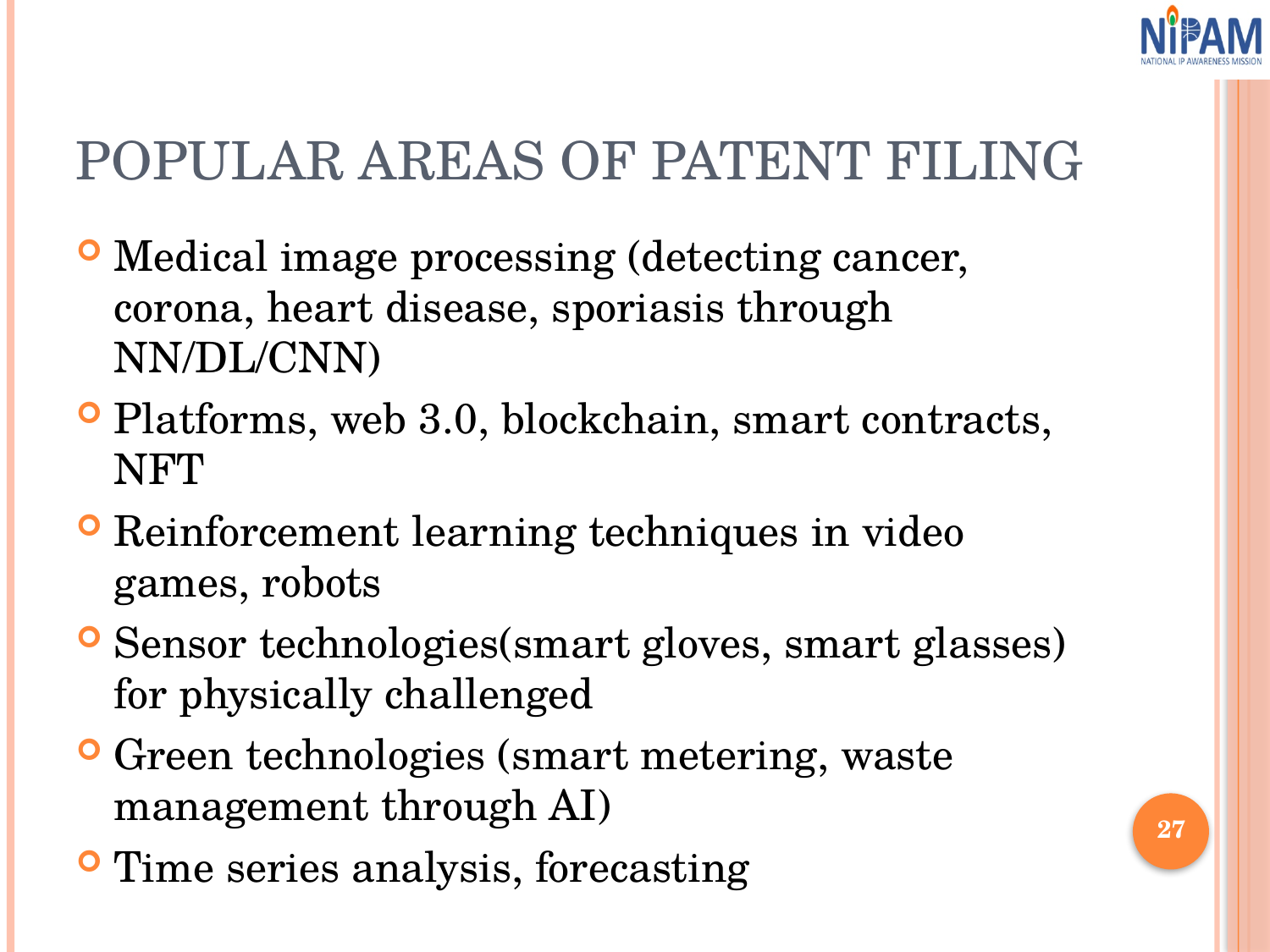

# POPULAR AREAS OF PATENT FILING
Medical image processing (detecting cancer, corona, heart disease, sporiasis through NN/DL/CNN)
Platforms, web 3.0, blockchain, smart contracts, NFT
Reinforcement learning techniques in video games, robots
Sensor technologies(smart gloves, smart glasses) for physically challenged
Green technologies (smart metering, waste management through AI)
Time series analysis, forecasting
27